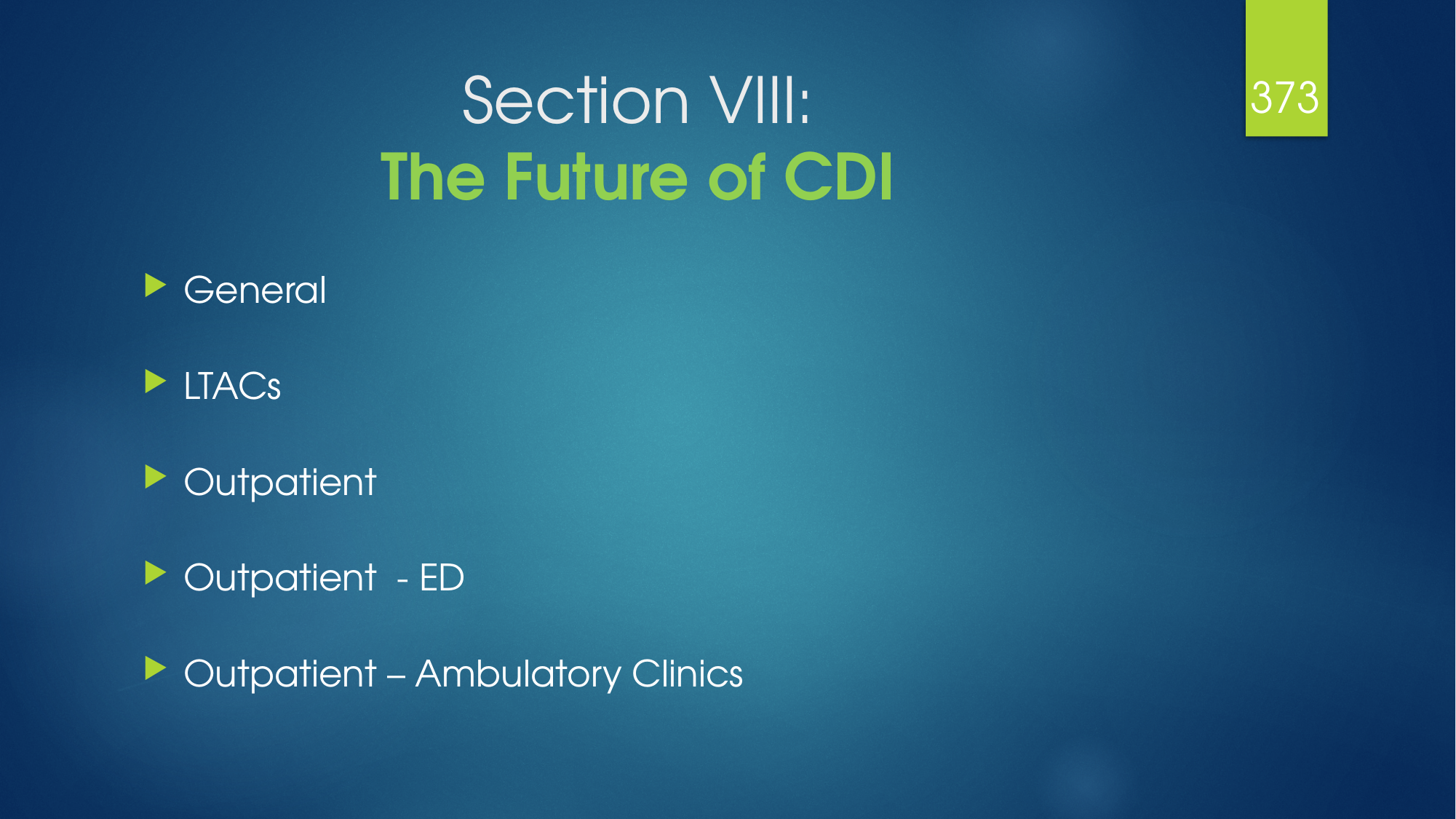

373
# Section VIII: The Future of CDI
General

LTACs

Outpatient

Outpatient  - ED

Outpatient – Ambulatory Clinics